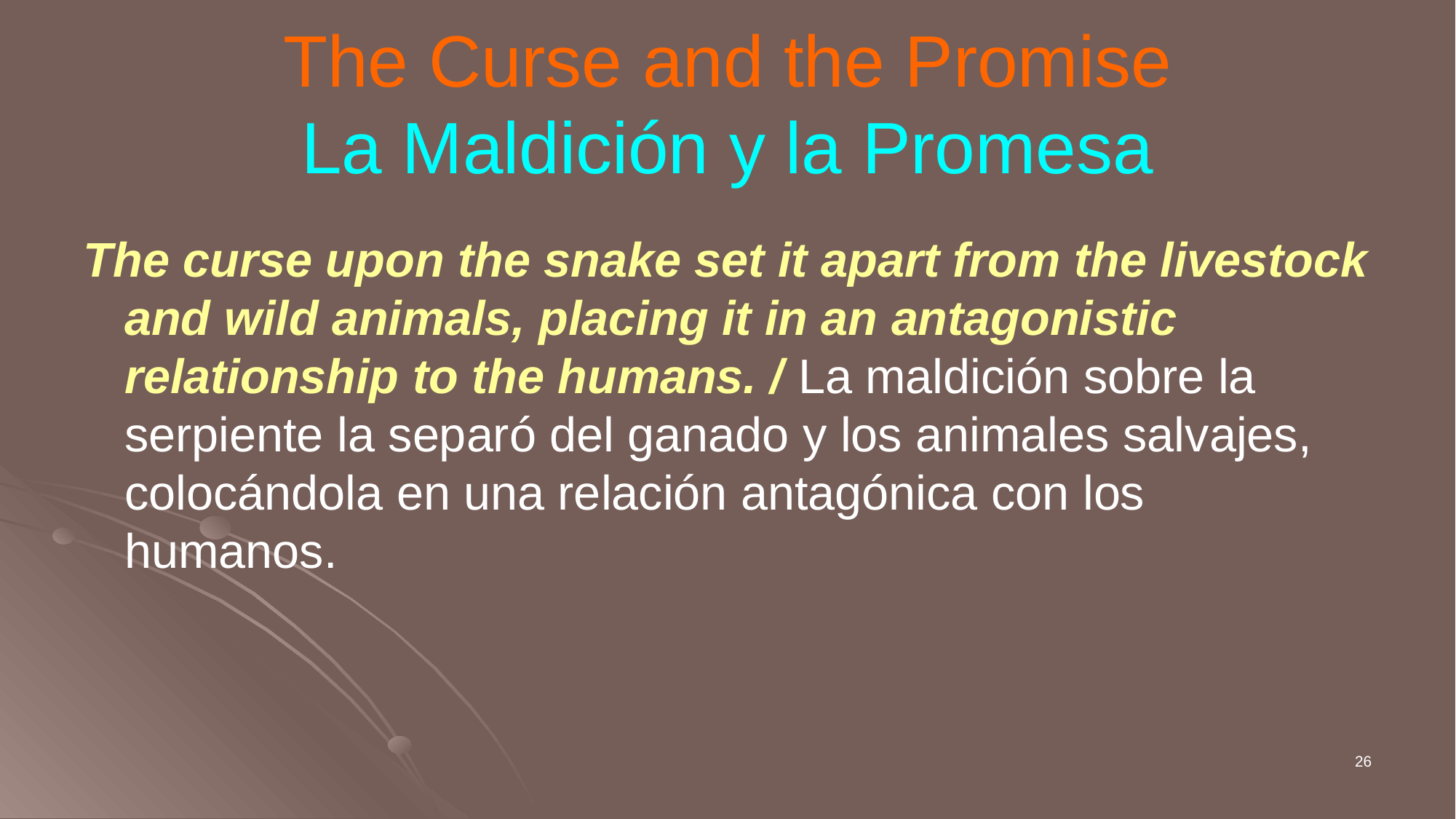

# The Curse and the Promise La Maldición y la Promesa
The curse upon the snake set it apart from the livestock and wild animals, placing it in an antagonistic relationship to the humans. / La maldición sobre la serpiente la separó del ganado y los animales salvajes, colocándola en una relación antagónica con los humanos.
26